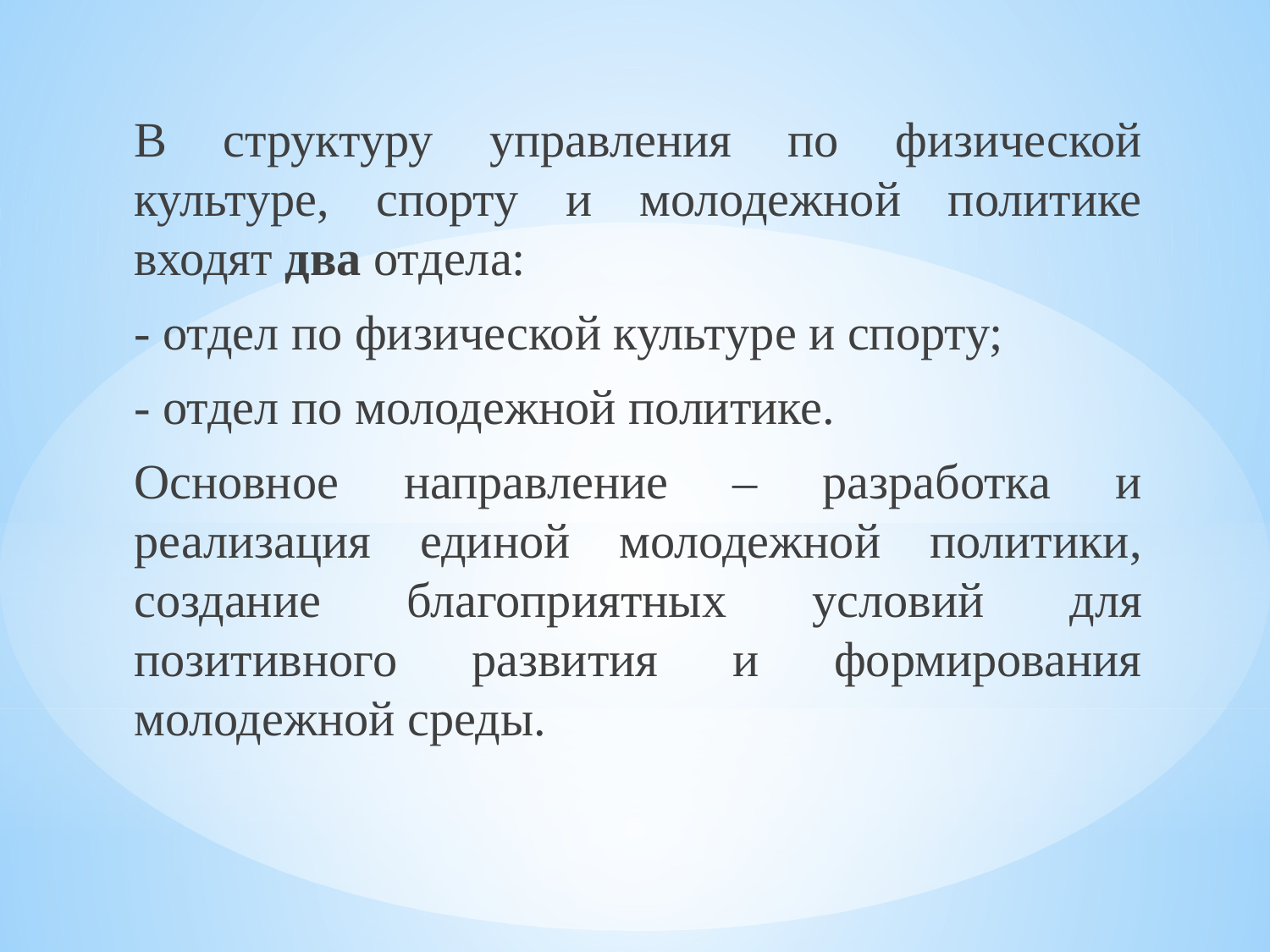

В структуру управления по физической культуре, спорту и молодежной политике входят два отдела:
- отдел по физической культуре и спорту;
- отдел по молодежной политике.
Основное направление – разработка и реализация единой молодежной политики, создание благоприятных условий для позитивного развития и формирования молодежной среды.